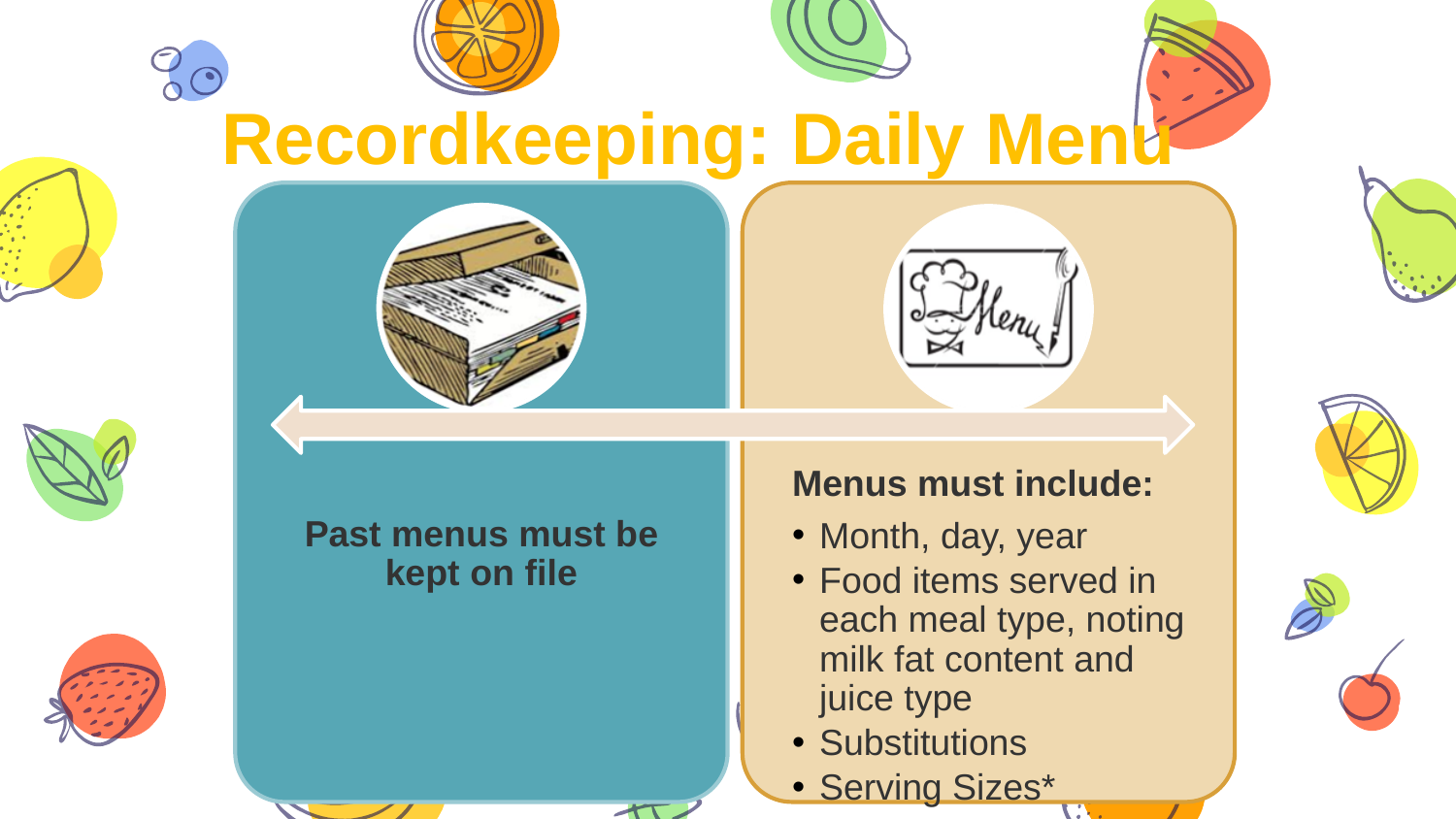

Recordkeeping: Daily Menu
Past menus must be kept on file
Menus must include:
Month, day, year
Food items served in each meal type, noting milk fat content and juice type
Substitutions
Serving Sizes*